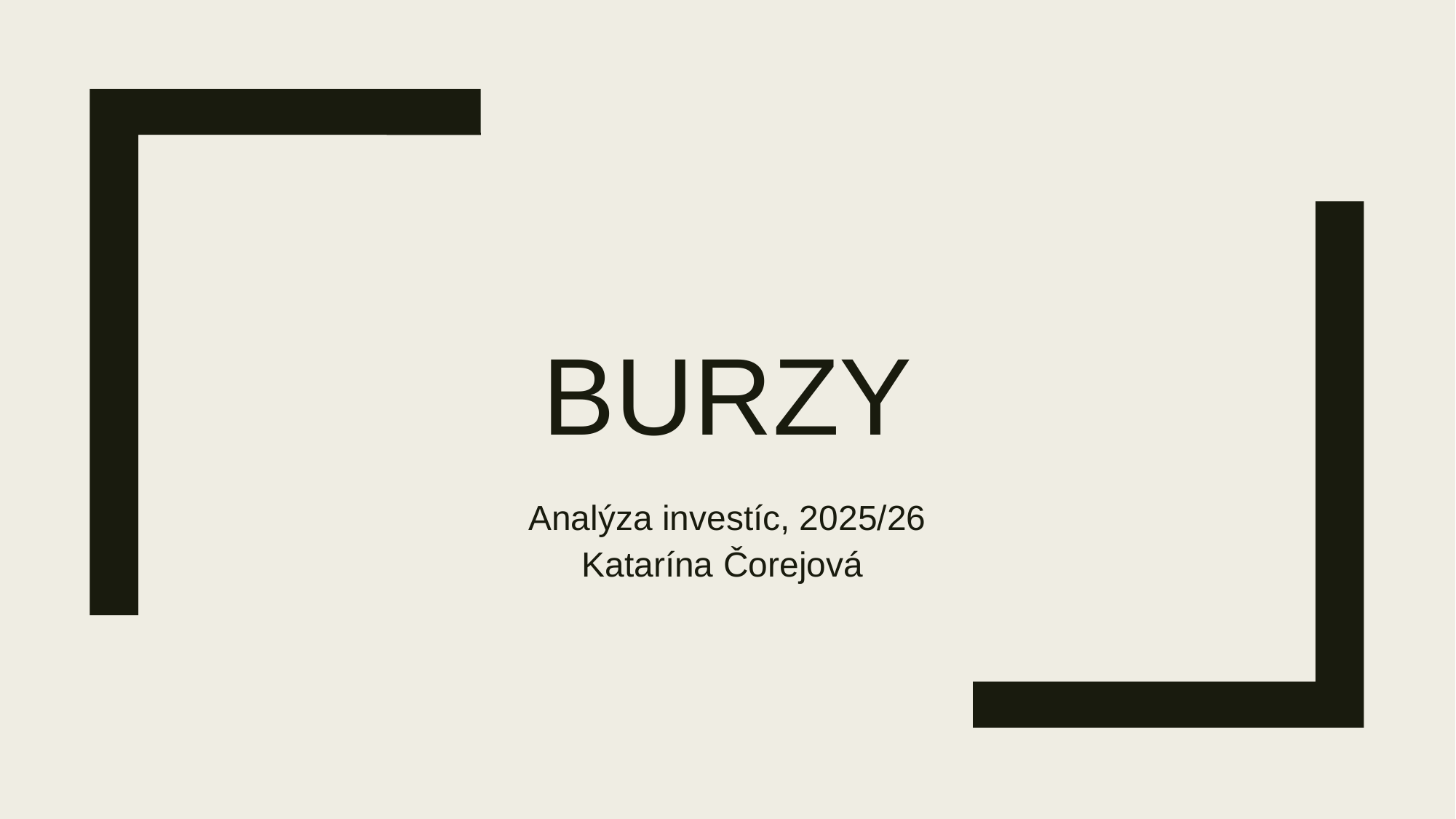

# burzy
Analýza investíc, 2025/26
Katarína Čorejová